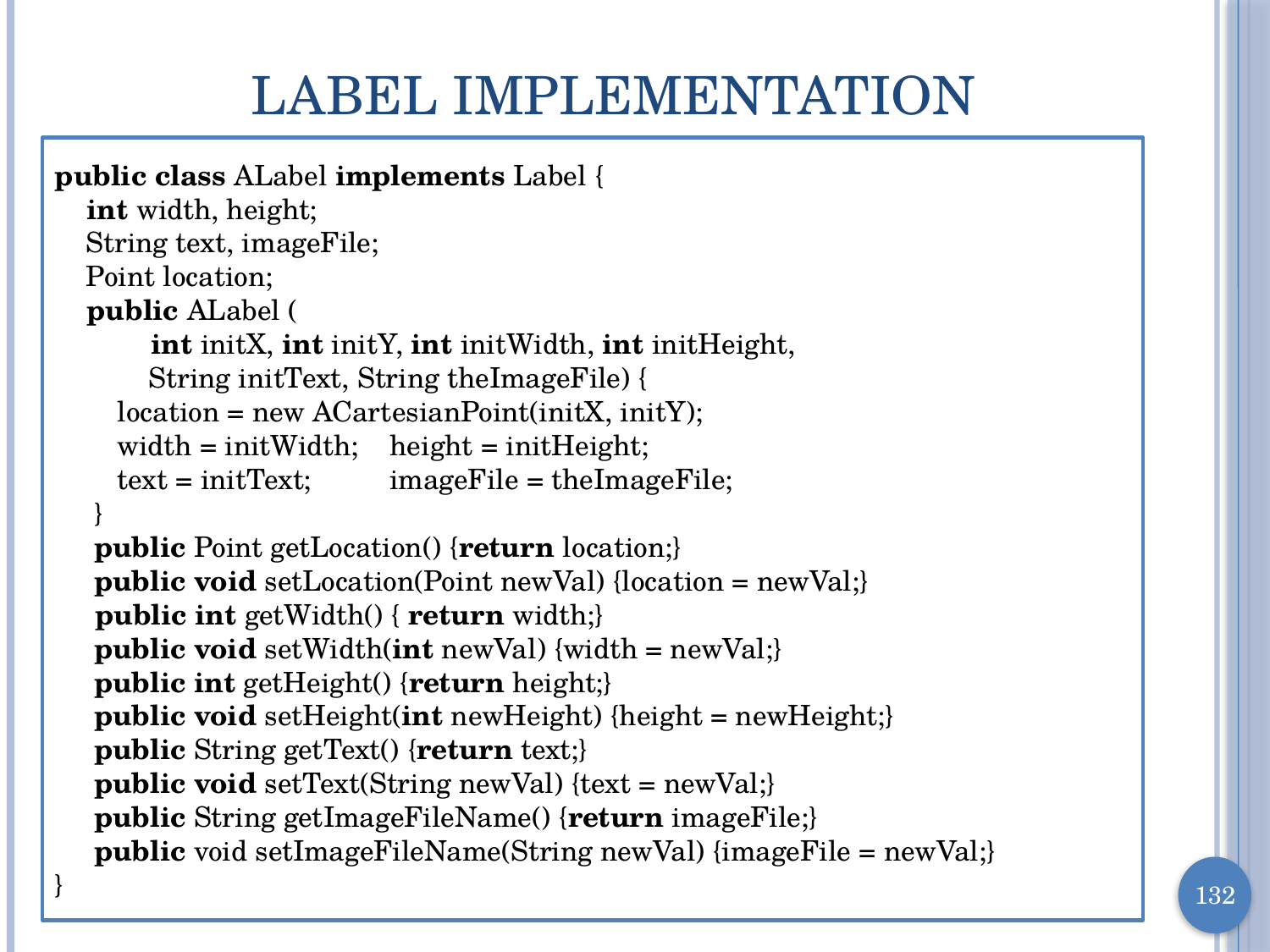

# Label Implementation
public class ALabel implements Label {
    int width, height;
    String text, imageFile;
    Point location;
    public ALabel (
            int initX, int initY, int initWidth, int initHeight,
            String initText, String theImageFile) {
        location = new ACartesianPoint(initX, initY);
        width = initWidth;    height = initHeight;
        text = initText;          imageFile = theImageFile;
     }
     public Point getLocation() {return location;}
     public void setLocation(Point newVal) {location = newVal;}
     public int getWidth() { return width;}
     public void setWidth(int newVal) {width = newVal;}
     public int getHeight() {return height;}
     public void setHeight(int newHeight) {height = newHeight;}
     public String getText() {return text;}
     public void setText(String newVal) {text = newVal;}
     public String getImageFileName() {return imageFile;}
     public void setImageFileName(String newVal) {imageFile = newVal;}
}